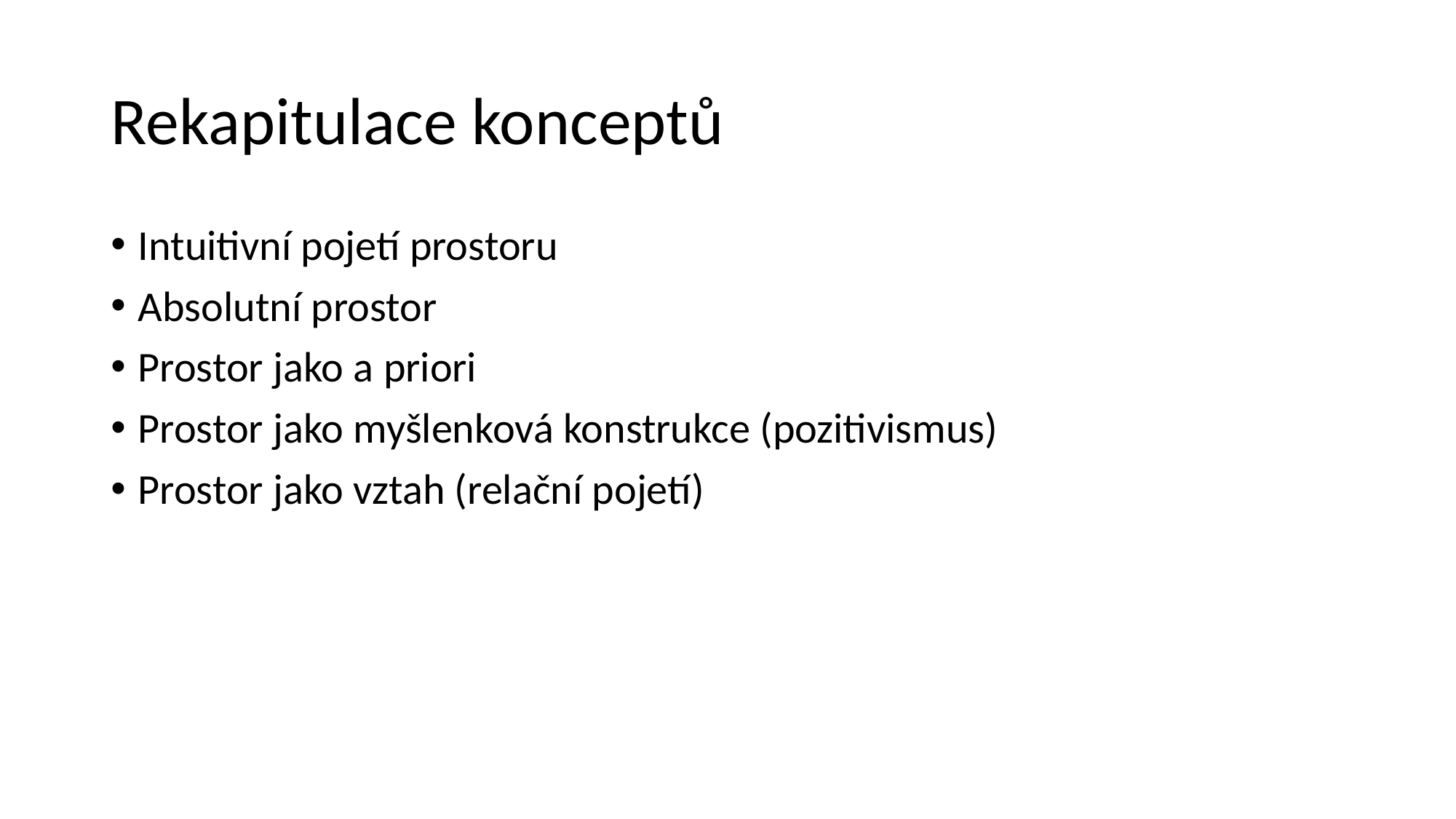

# Rekapitulace konceptů
Intuitivní pojetí prostoru
Absolutní prostor
Prostor jako a priori
Prostor jako myšlenková konstrukce (pozitivismus)
Prostor jako vztah (relační pojetí)